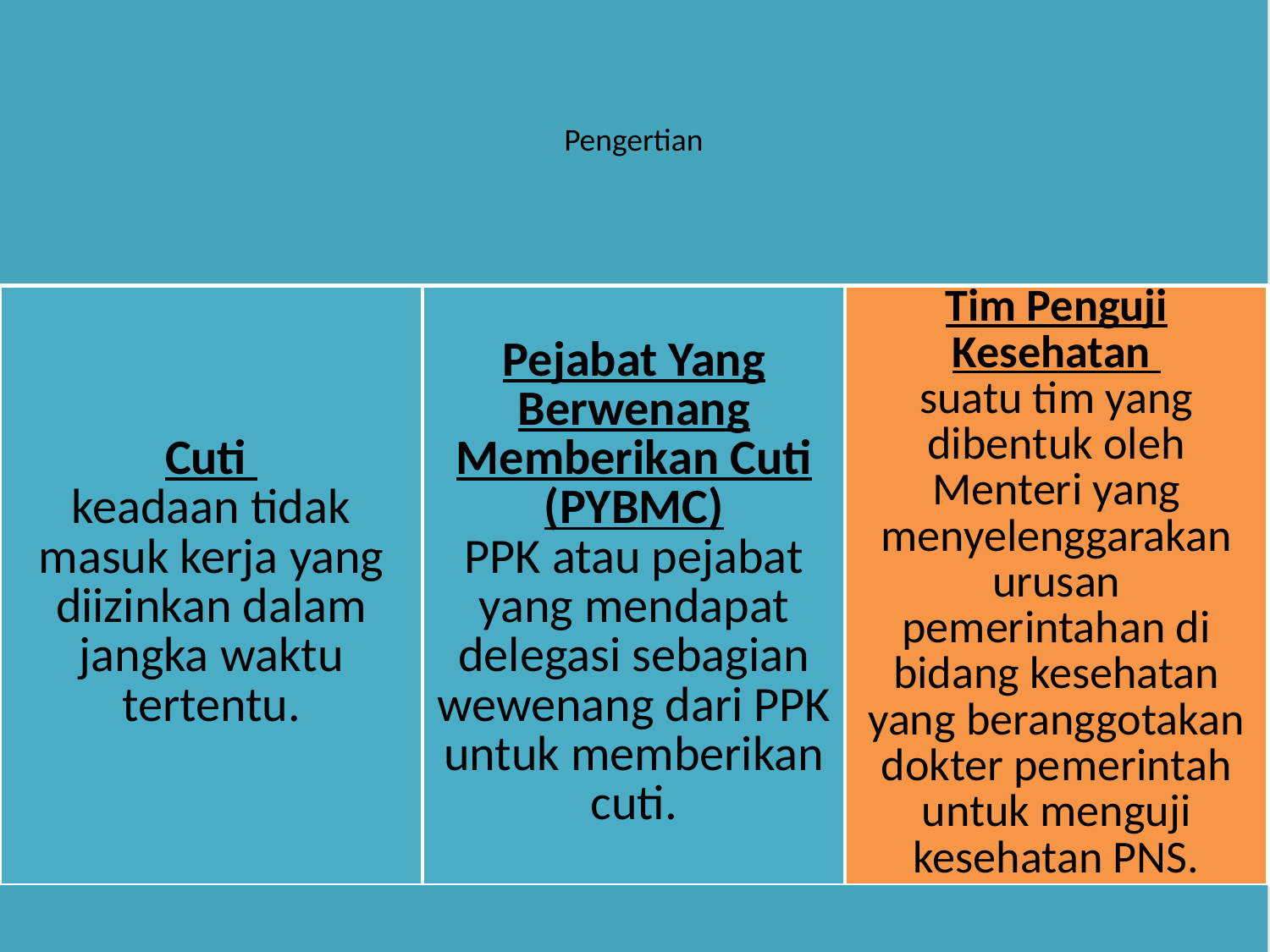

Pengertian
Cuti
keadaan tidak masuk kerja yang diizinkan dalam jangka waktu tertentu.
Tim Penguji Kesehatan